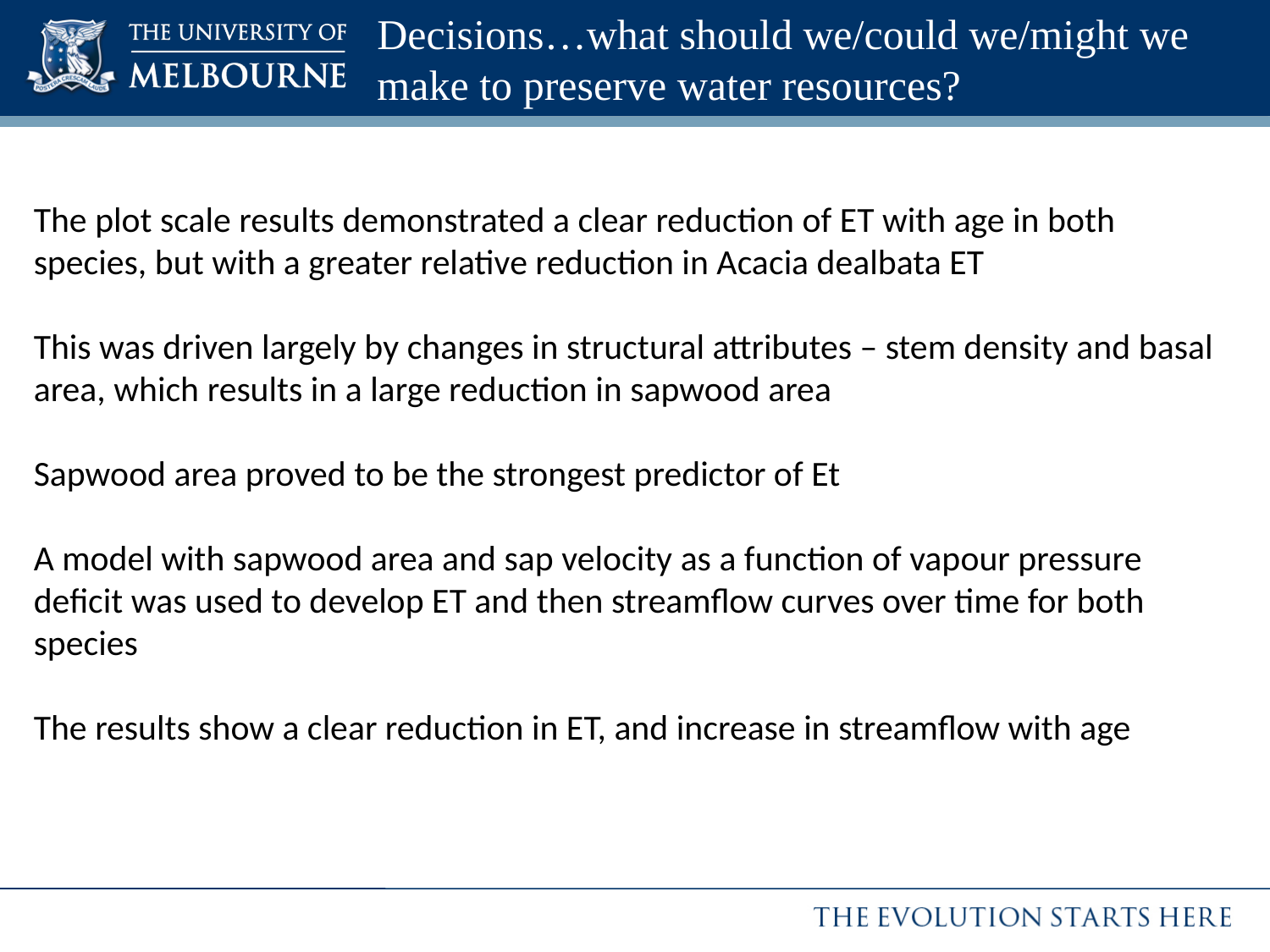

# Decisions…what should we/could we/might we make to preserve water resources?
The plot scale results demonstrated a clear reduction of ET with age in both species, but with a greater relative reduction in Acacia dealbata ET

This was driven largely by changes in structural attributes – stem density and basal area, which results in a large reduction in sapwood area

Sapwood area proved to be the strongest predictor of Et

A model with sapwood area and sap velocity as a function of vapour pressure deficit was used to develop ET and then streamflow curves over time for both species

The results show a clear reduction in ET, and increase in streamflow with age